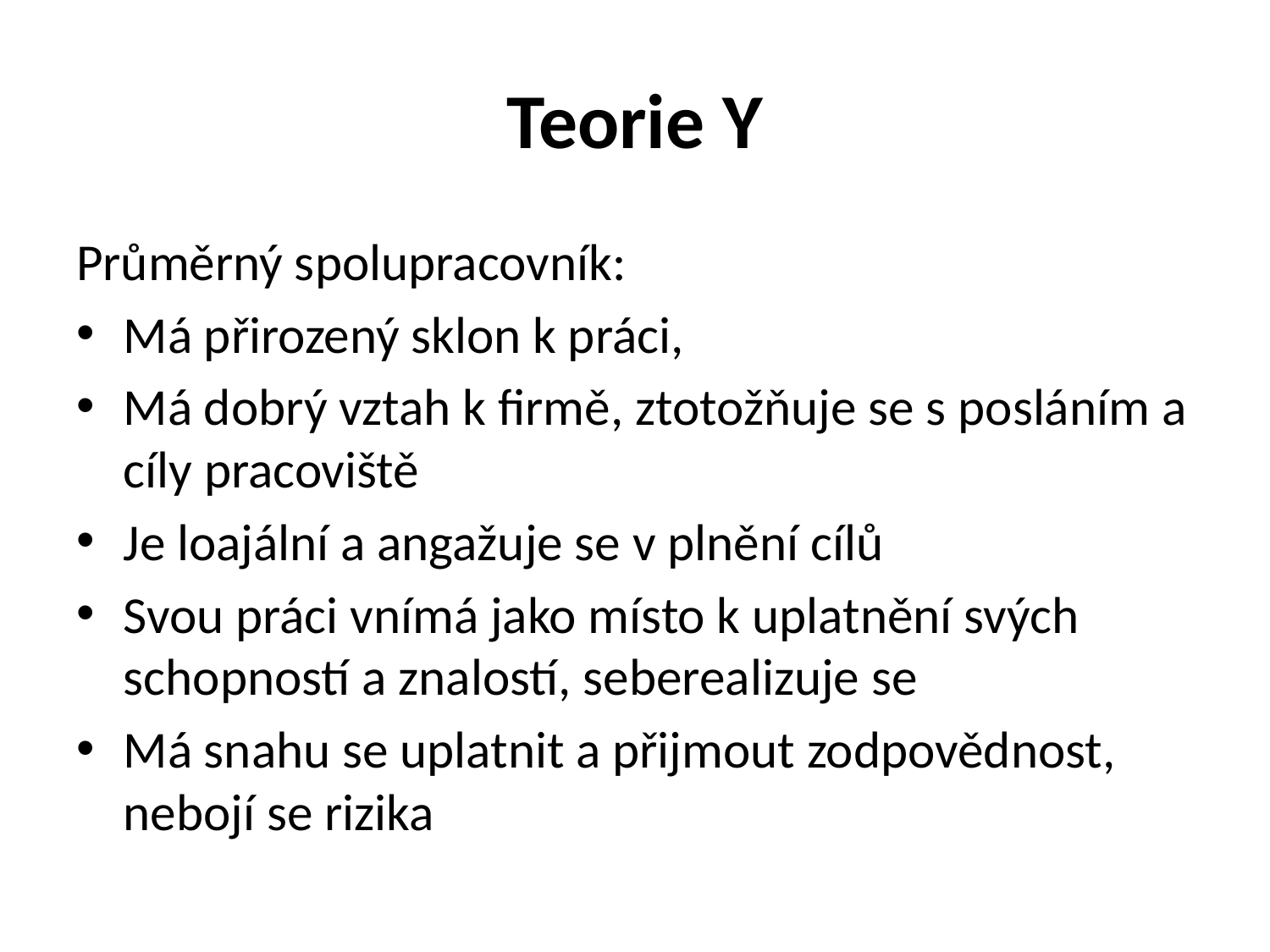

# Teorie Y
Průměrný spolupracovník:
Má přirozený sklon k práci,
Má dobrý vztah k firmě, ztotožňuje se s posláním a cíly pracoviště
Je loajální a angažuje se v plnění cílů
Svou práci vnímá jako místo k uplatnění svých schopností a znalostí, seberealizuje se
Má snahu se uplatnit a přijmout zodpovědnost, nebojí se rizika